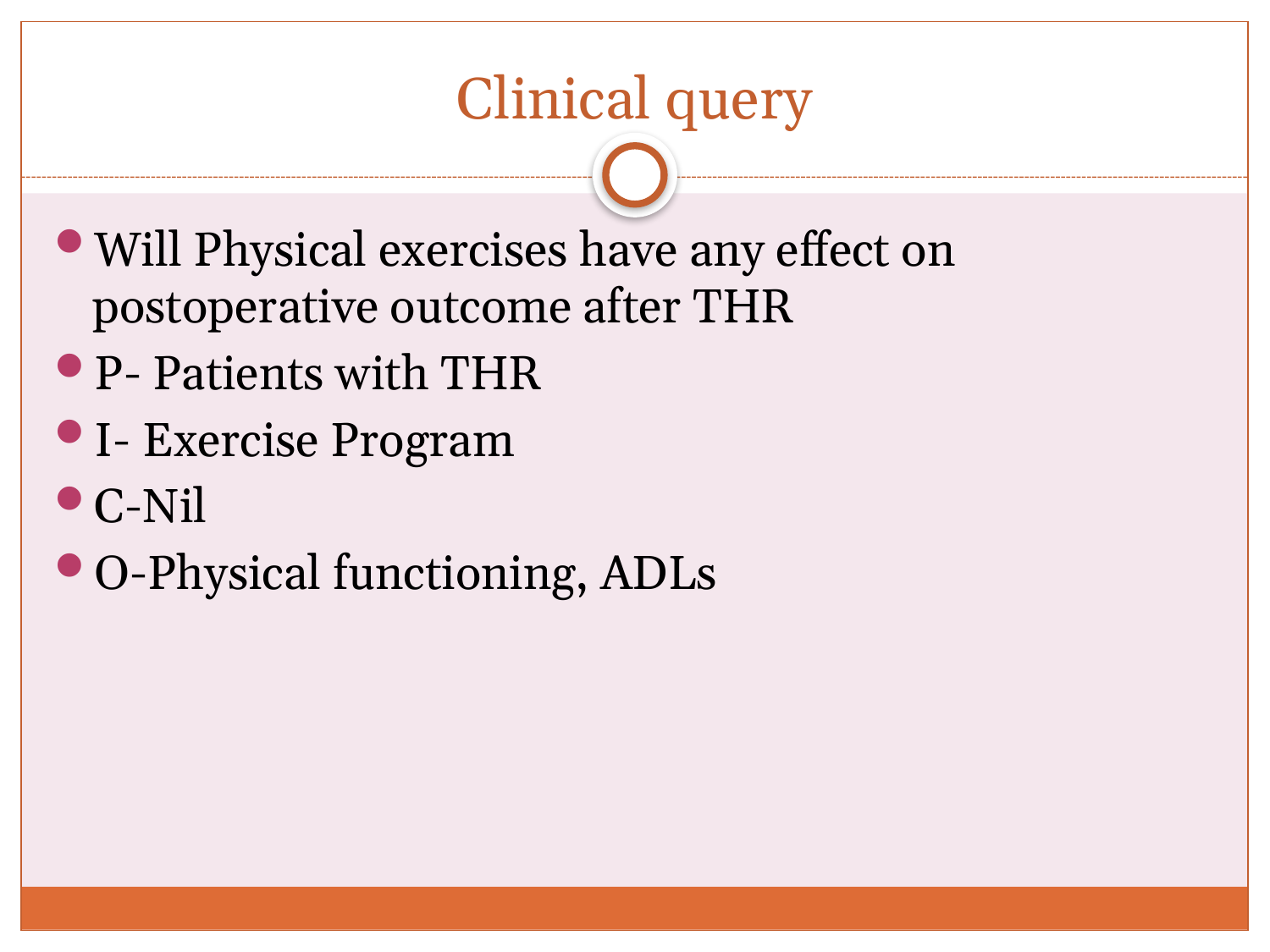

# Clinical query
Will Physical exercises have any effect on postoperative outcome after THR
P- Patients with THR
I- Exercise Program
C-Nil
O-Physical functioning, ADLs